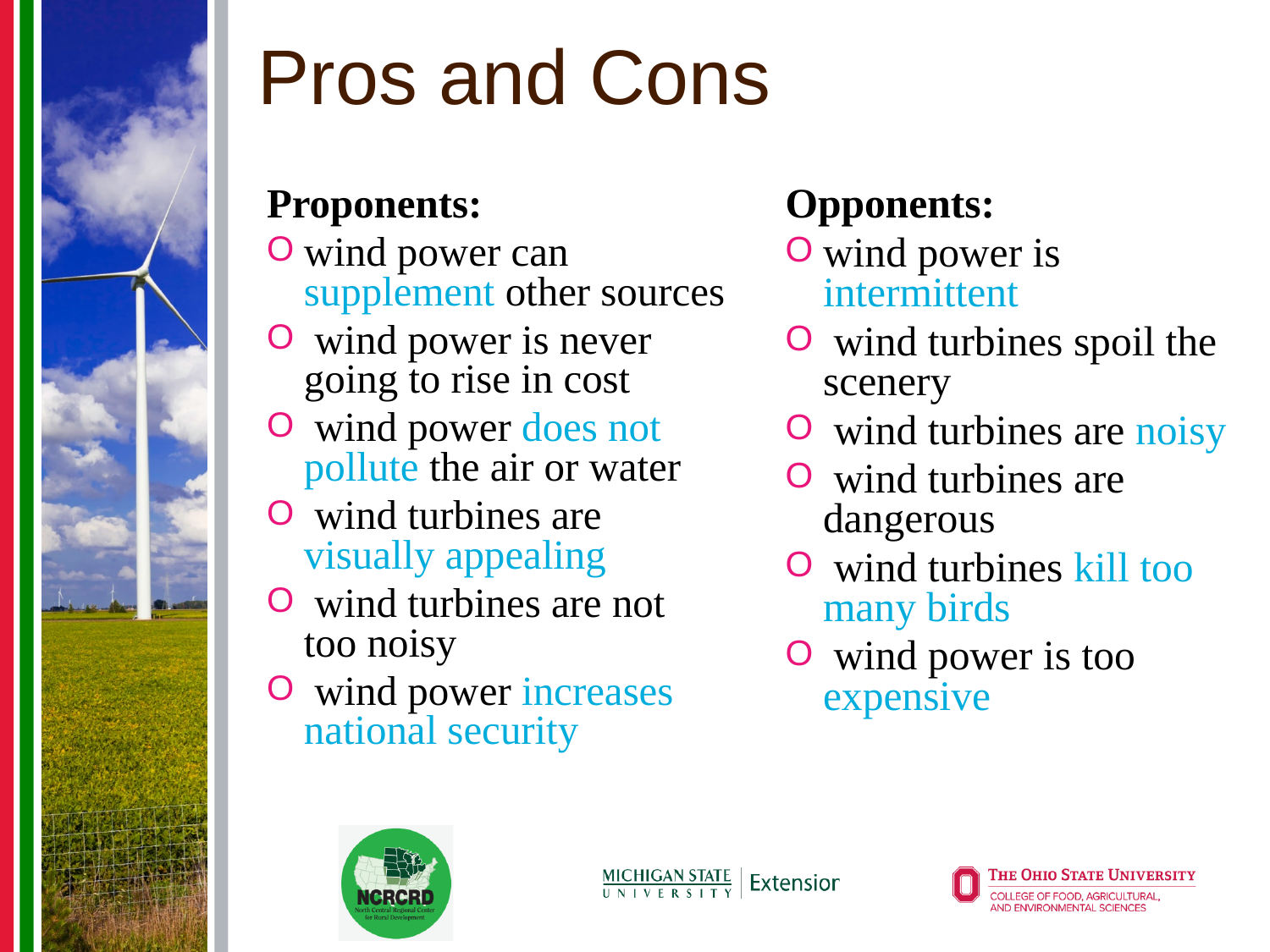

# Pros and Cons
Proponents:
wind power can supplement other sources
 wind power is never going to rise in cost
 wind power does not pollute the air or water
 wind turbines are visually appealing
 wind turbines are not too noisy
 wind power increases national security
Opponents:
wind power is intermittent
 wind turbines spoil the scenery
 wind turbines are noisy
 wind turbines are dangerous
 wind turbines kill too many birds
 wind power is too expensive